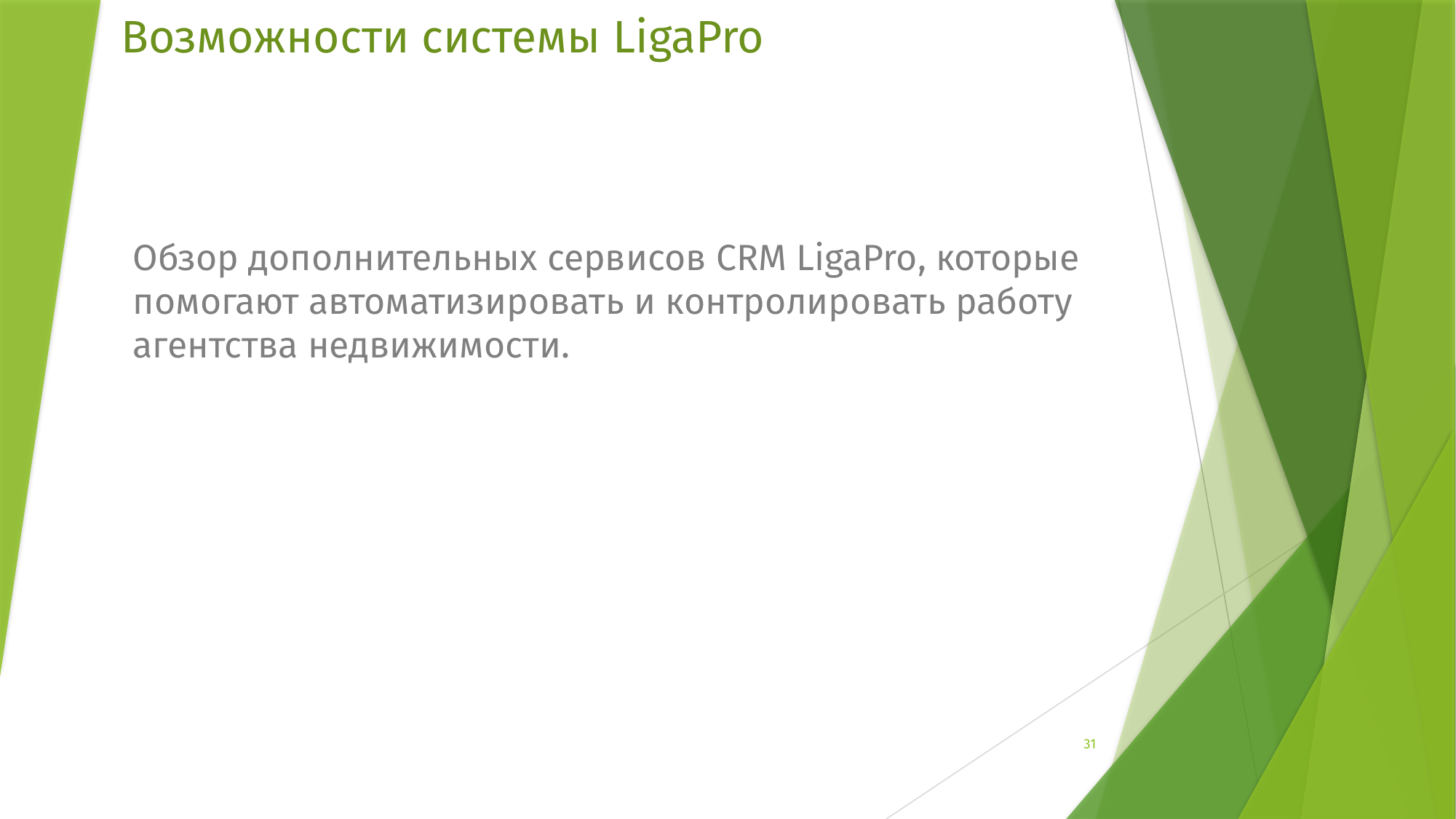

# Возможности системы LigaPro
Обзор дополнительных сервисов CRM LigaPro, которые помогают автоматизировать и контролировать работу агентства недвижимости.
31